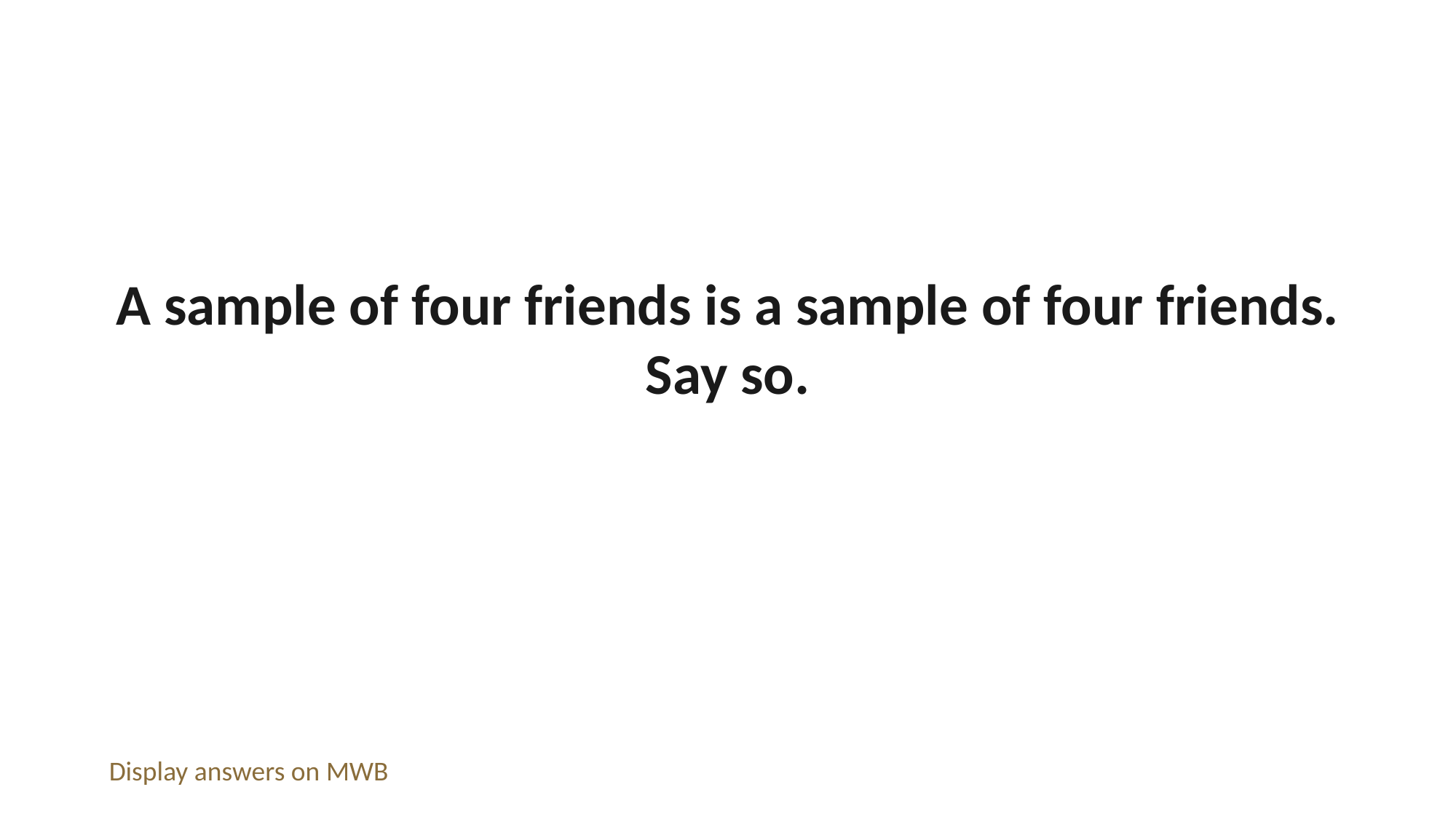

A sample of four friends is a sample of four friends. Say so.
Display answers on MWB